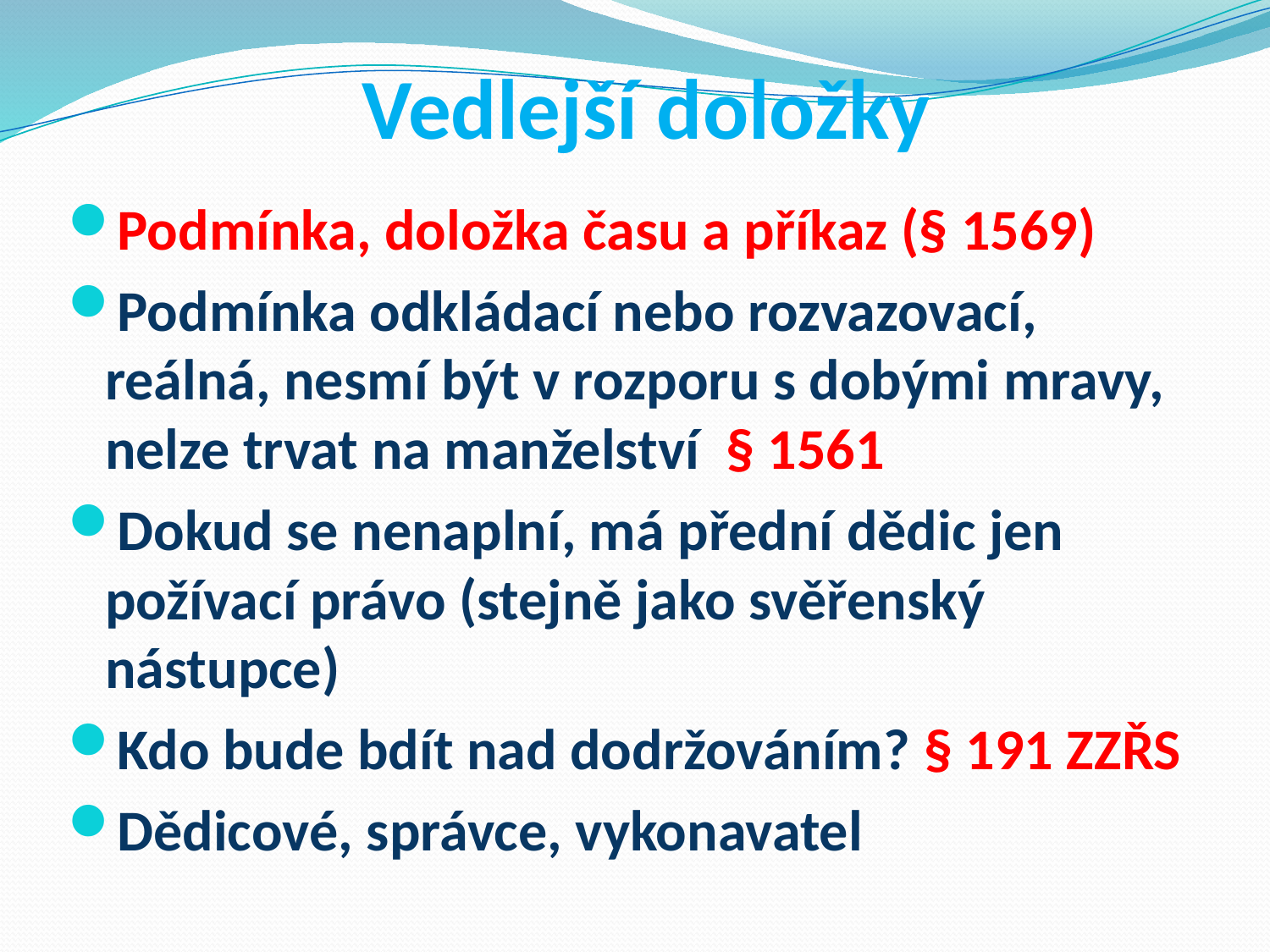

# Vedlejší doložky
Podmínka, doložka času a příkaz (§ 1569)
Podmínka odkládací nebo rozvazovací, reálná, nesmí být v rozporu s dobými mravy, nelze trvat na manželství  § 1561
Dokud se nenaplní, má přední dědic jen požívací právo (stejně jako svěřenský nástupce)
Kdo bude bdít nad dodržováním? § 191 ZZŘS
Dědicové, správce, vykonavatel